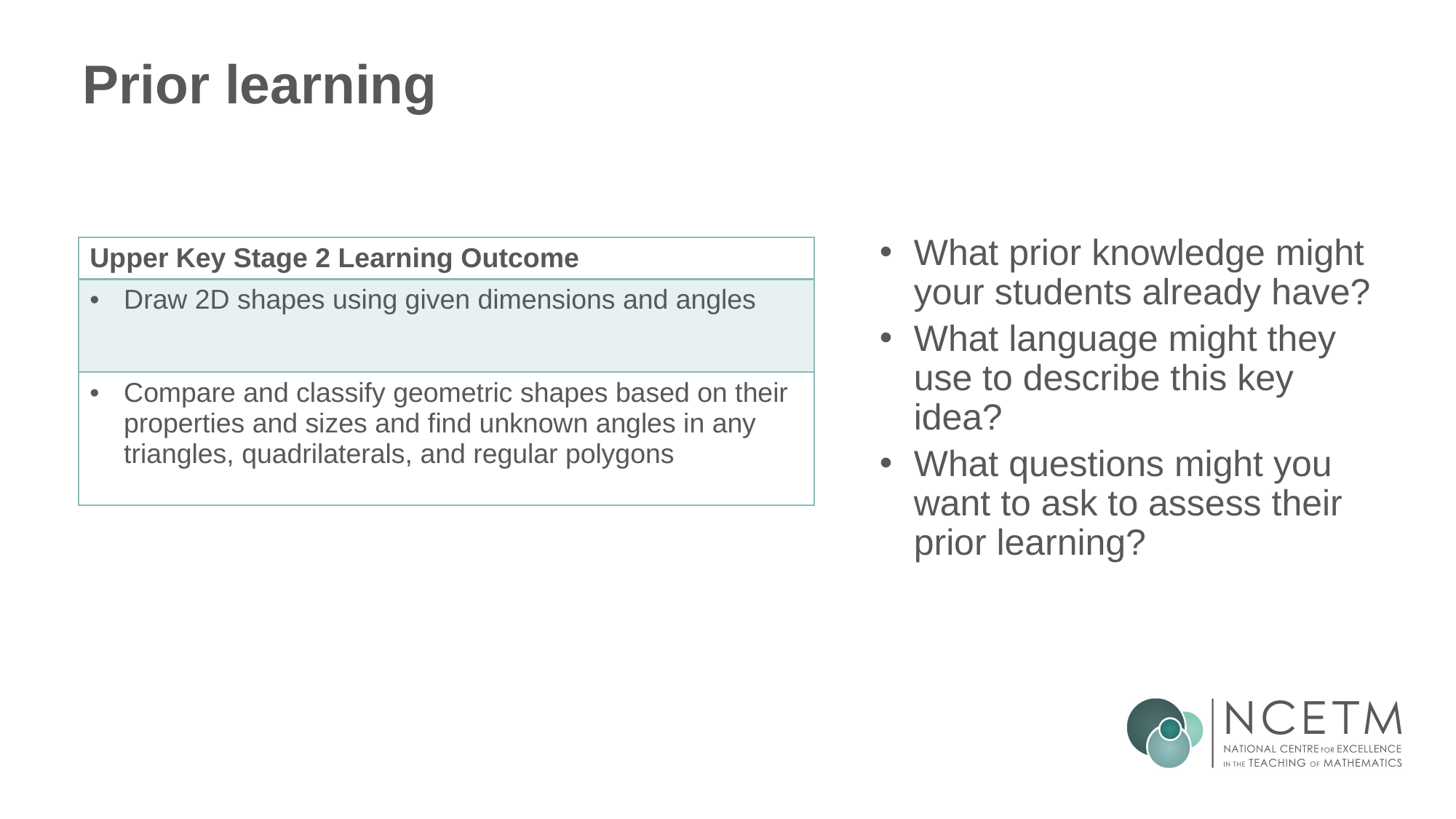

# Prior learning
What prior knowledge might your students already have?
What language might they use to describe this key idea?
What questions might you want to ask to assess their prior learning?
| Upper Key Stage 2 Learning Outcome |
| --- |
| Draw 2D shapes using given dimensions and angles |
| Compare and classify geometric shapes based on their properties and sizes and find unknown angles in any triangles, quadrilaterals, and regular polygons |